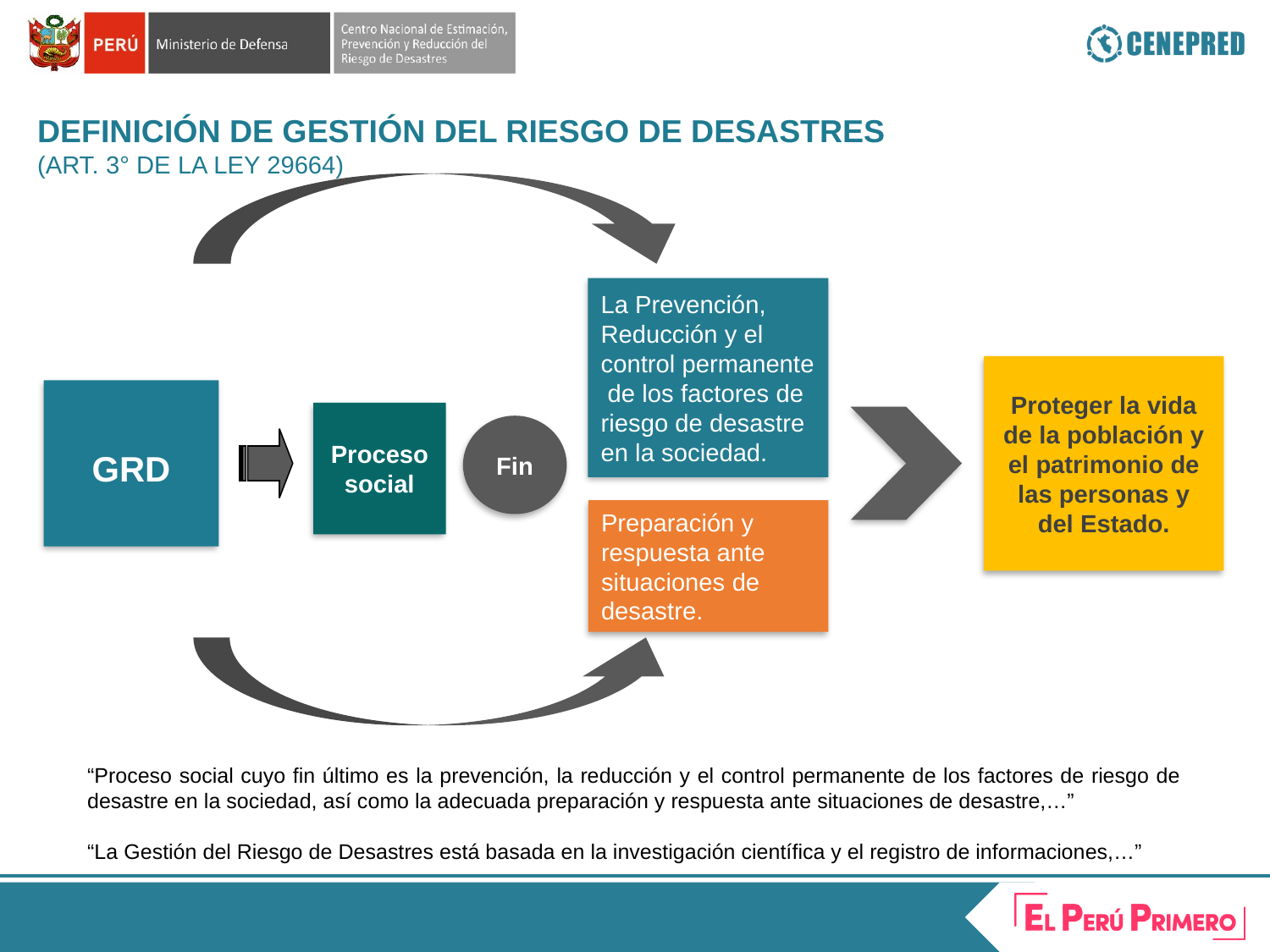

DEFINICIÓN DE GESTIÓN DEL RIESGO DE DESASTRES
(ART. 3° DE LA LEY 29664)

La Prevención, Reducción y el control permanente  de los factores de riesgo de desastre en la sociedad.

Proteger la vida de la población y el patrimonio de las personas y del Estado.

GRD

Proceso social

Fin

Preparación y respuesta ante situaciones de desastre.

“Proceso social cuyo fin último es la prevención, la reducción y el control permanente de los factores de riesgo de desastre en la sociedad, así como la adecuada preparación y respuesta ante situaciones de desastre,…”

“La Gestión del Riesgo de Desastres está basada en la investigación científica y el registro de informaciones,…”